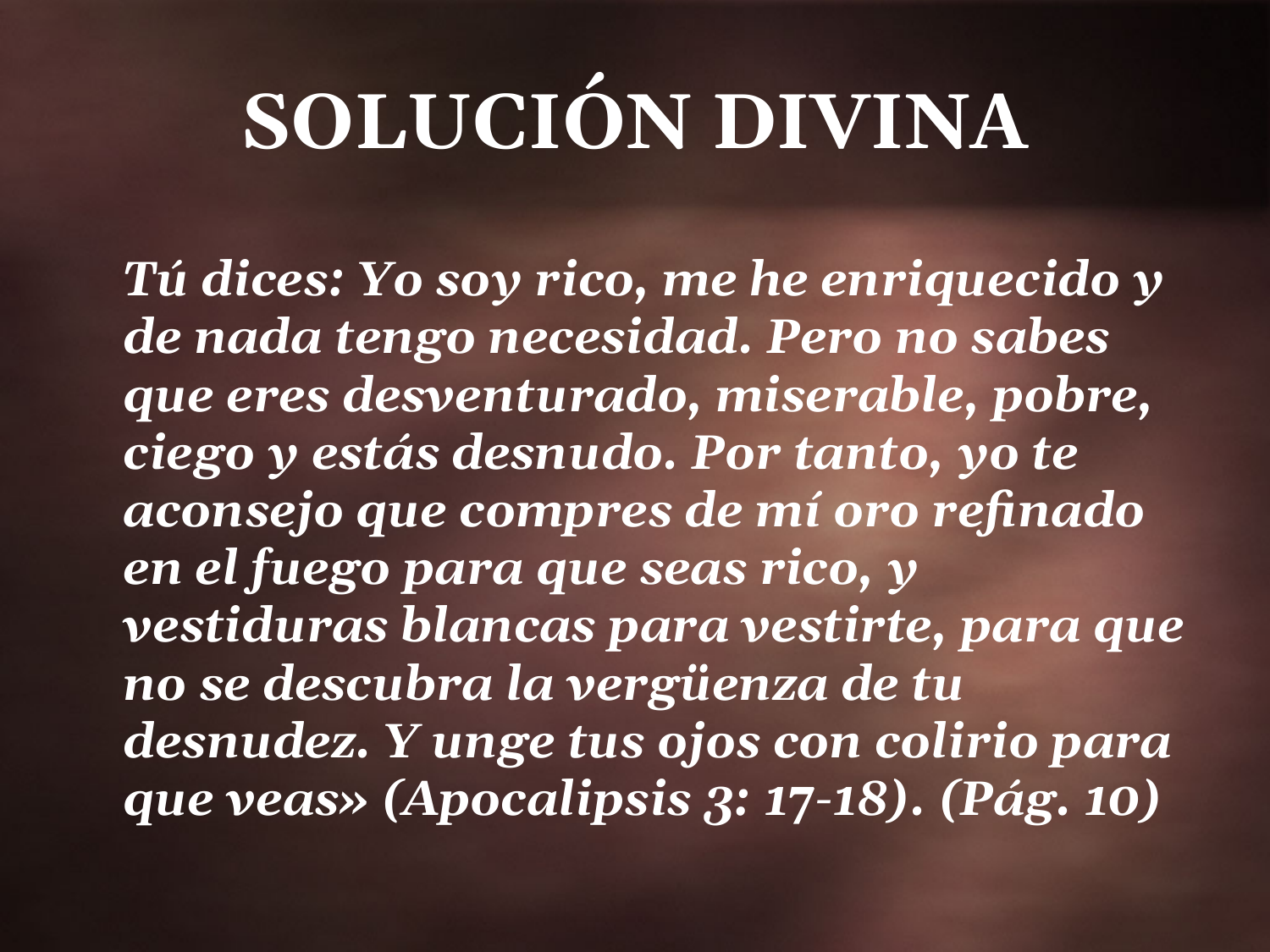

# SOLUCIÓN DIVINA
		Tú dices: Yo soy rico, me he enriquecido y de nada tengo necesidad. Pero no sabes que eres desventurado, miserable, pobre, ciego y estás desnudo. Por tanto, yo te aconsejo que compres de mí oro refinado en el fuego para que seas rico, y vestiduras blancas para vestirte, para que no se descubra la vergüenza de tu desnudez. Y unge tus ojos con colirio para que veas» (Apocalipsis 3: 17-18). (Pág. 10)